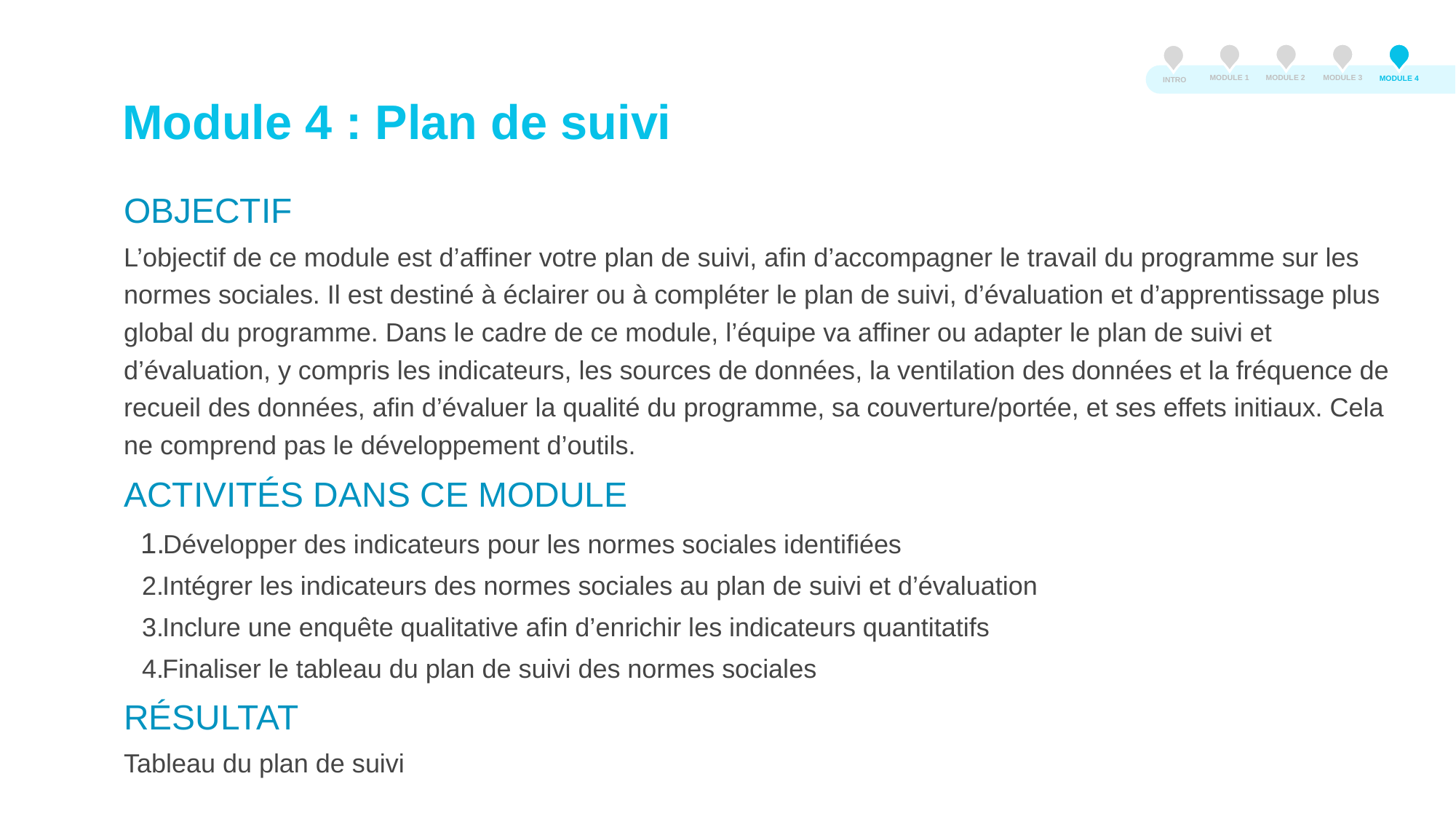

MODULE 3
MODULE 2
MODULE 1
MODULE 4
INTRO
Module 4 : Plan de suivi
OBJECTIF
L’objectif de ce module est d’affiner votre plan de suivi, afin d’accompagner le travail du programme sur les normes sociales. Il est destiné à éclairer ou à compléter le plan de suivi, d’évaluation et d’apprentissage plus global du programme. Dans le cadre de ce module, l’équipe va affiner ou adapter le plan de suivi et d’évaluation, y compris les indicateurs, les sources de données, la ventilation des données et la fréquence de recueil des données, afin d’évaluer la qualité du programme, sa couverture/portée, et ses effets initiaux. Cela ne comprend pas le développement d’outils.
ACTIVITÉS DANS CE MODULE
 Développer des indicateurs pour les normes sociales identifiées
 Intégrer les indicateurs des normes sociales au plan de suivi et d’évaluation
 Inclure une enquête qualitative afin d’enrichir les indicateurs quantitatifs
 Finaliser le tableau du plan de suivi des normes sociales
RÉSULTAT
Tableau du plan de suivi